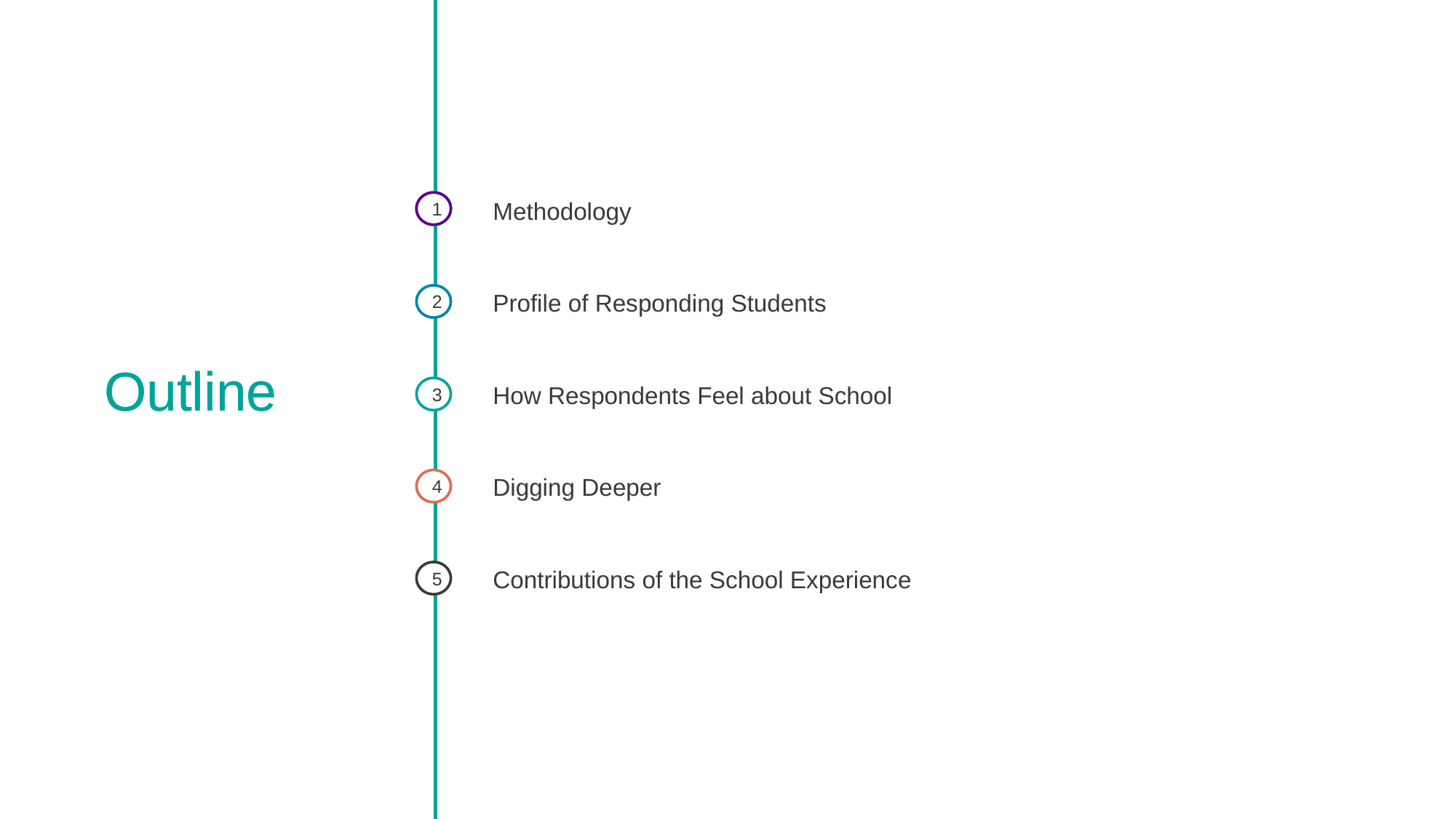

Methodology
Profile of Responding Students
How Respondents Feel about School
Digging Deeper
Contributions of the School Experience